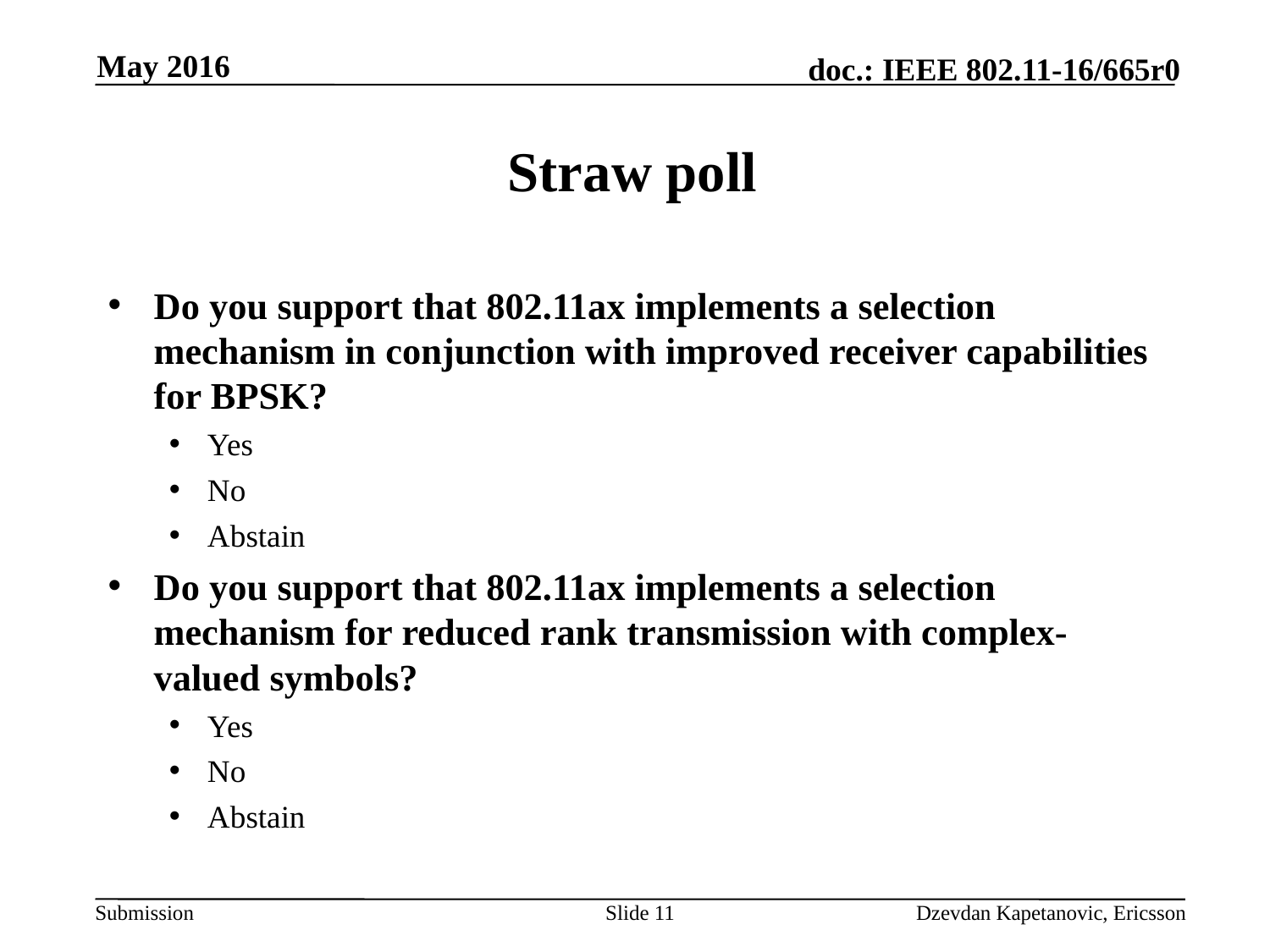

May 2016
# Straw poll
Do you support that 802.11ax implements a selection mechanism in conjunction with improved receiver capabilities for BPSK?
Yes
No
Abstain
Do you support that 802.11ax implements a selection mechanism for reduced rank transmission with complex-valued symbols?
Yes
No
Abstain

Slide 11
Dzevdan Kapetanovic, Ericsson